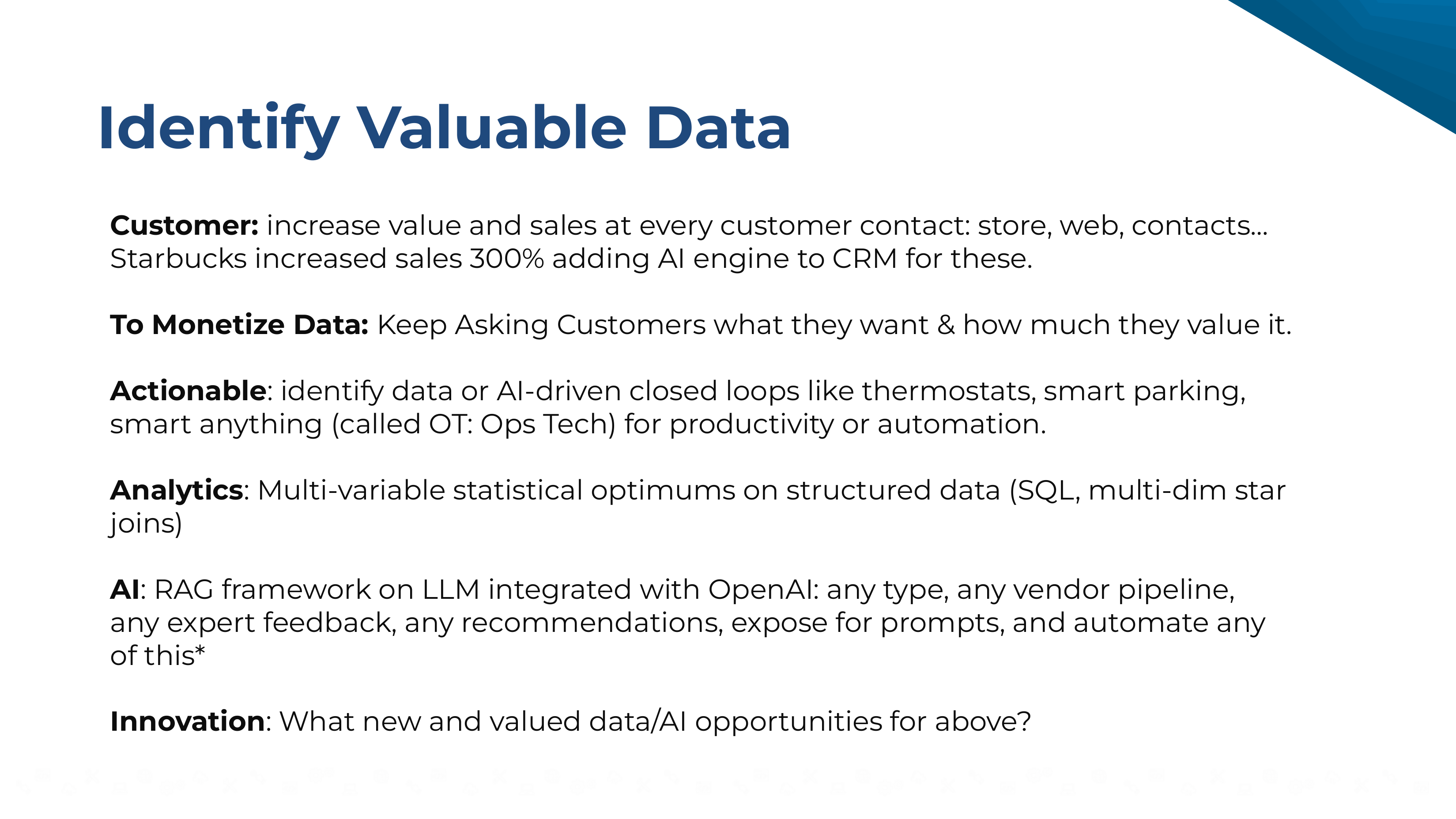

# Identify Valuable Data
Customer: increase value and sales at every customer contact: store, web, contacts…
Starbucks increased sales 300% adding AI engine to CRM for these.

To Monetize Data: Keep Asking Customers what they want & how much they value it.

Actionable: identify data or AI-driven closed loops like thermostats, smart parking,
smart anything (called OT: Ops Tech) for productivity or automation.

Analytics: Multi-variable statistical optimums on structured data (SQL, multi-dim star
joins)

AI: RAG framework on LLM integrated with OpenAI: any type, any vendor pipeline,
any expert feedback, any recommendations, expose for prompts, and automate any
of this*

Innovation: What new and valued data/AI opportunities for above?